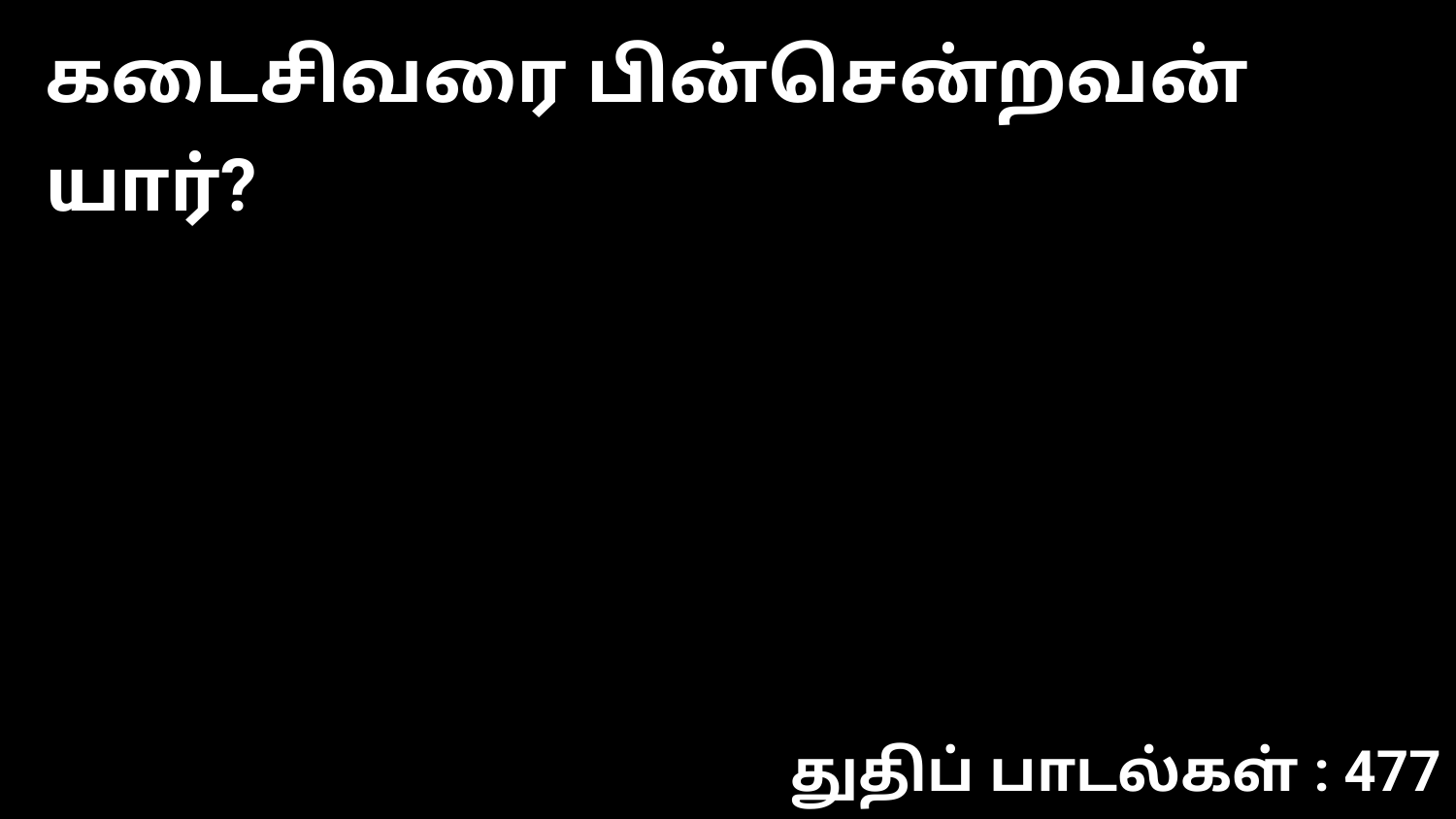

கடைசிவரை பின்சென்றவன் யார்?
துதிப் பாடல்கள் : 477